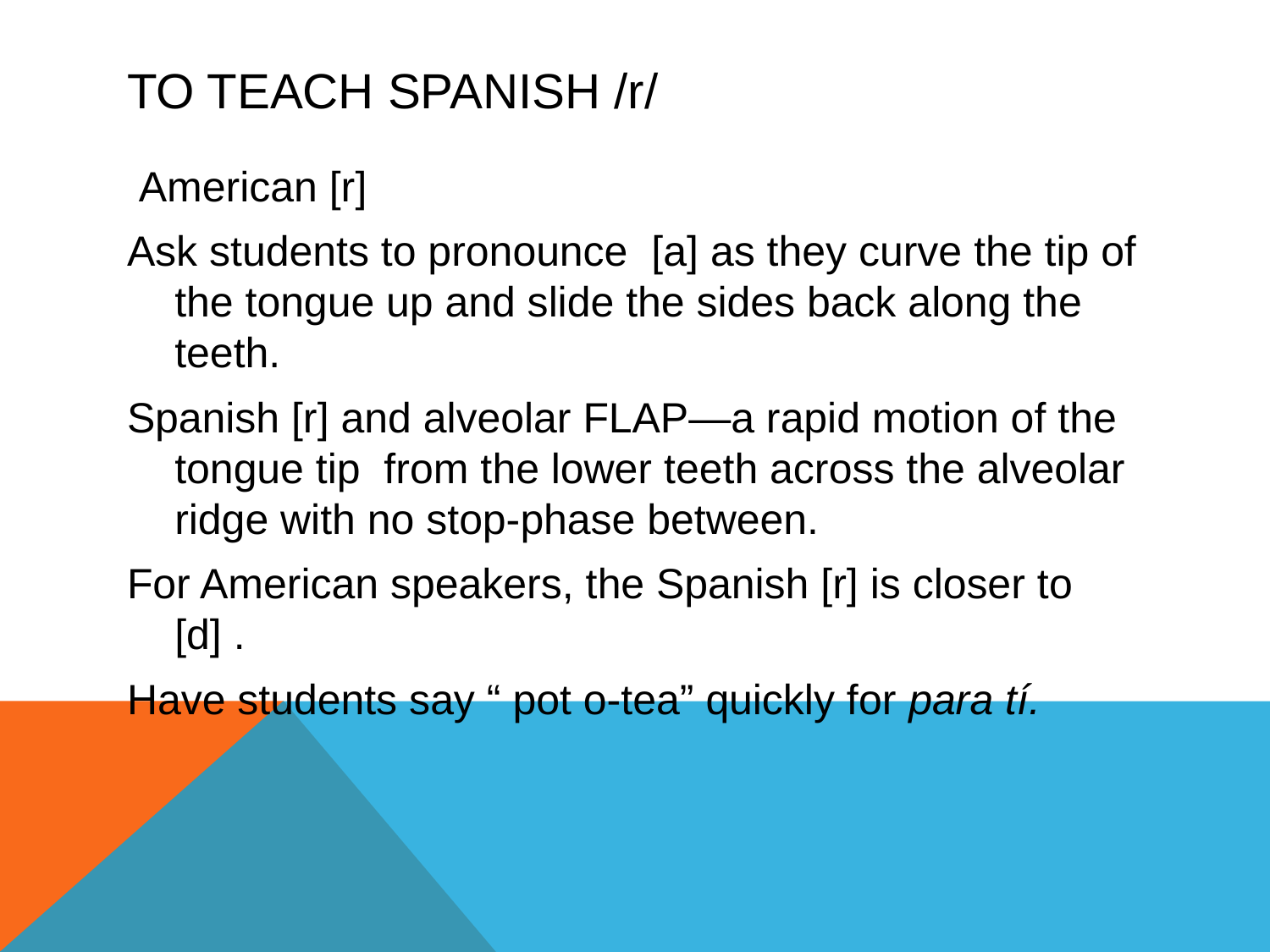

# To teach spanish /r/
 American [r]
Ask students to pronounce  [a] as they curve the tip of the tongue up and slide the sides back along the teeth.
Spanish [r] and alveolar FLAP—a rapid motion of the tongue tip  from the lower teeth across the alveolar ridge with no stop-phase between.
For American speakers, the Spanish [r] is closer to [d] .
Have students say “ pot o-tea” quickly for para tí.